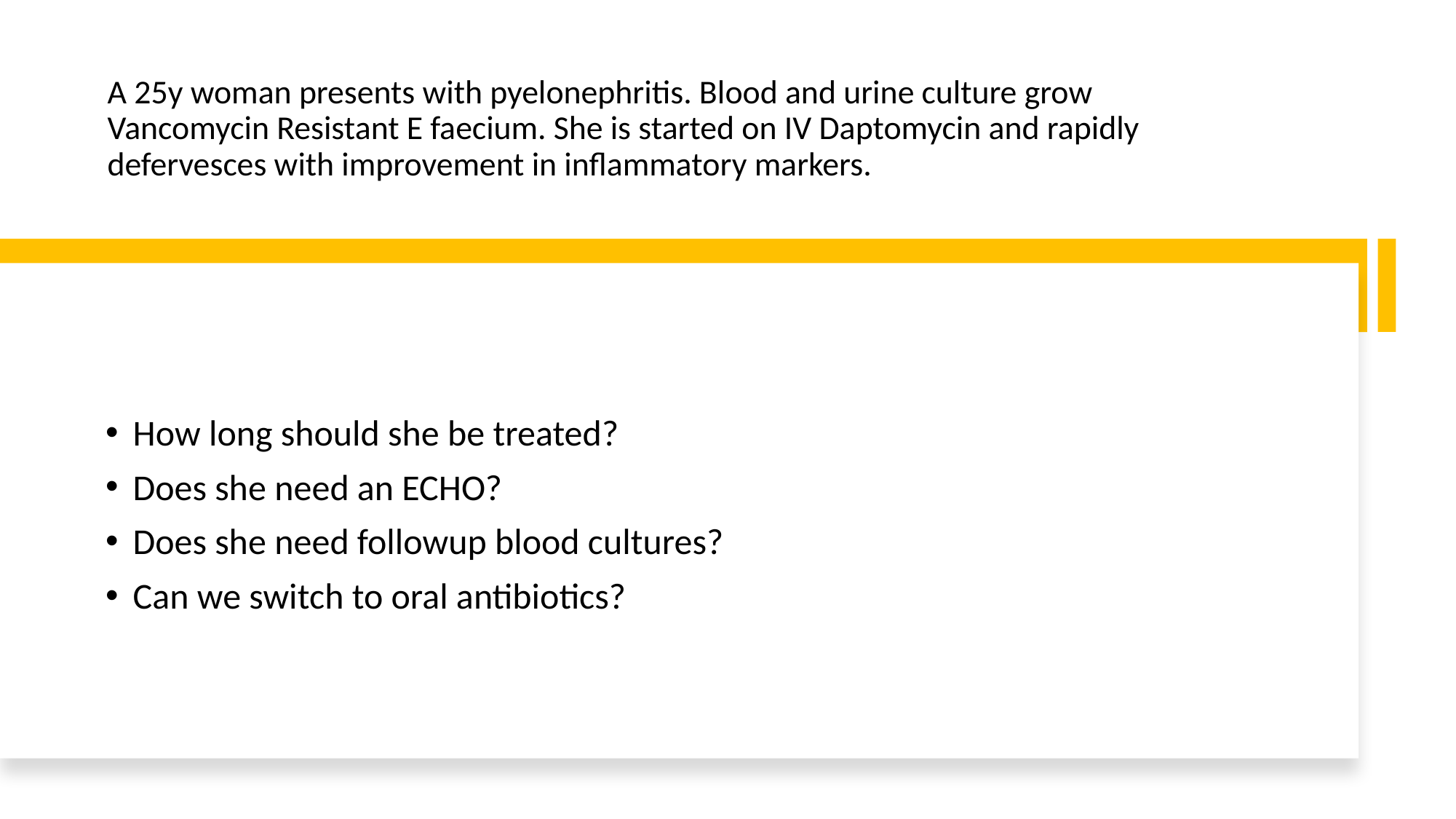

# A 25y woman presents with pyelonephritis. Blood and urine culture grow Vancomycin Resistant E faecium. She is started on IV Daptomycin and rapidly defervesces with improvement in inflammatory markers.

How long should she be treated?
Does she need an ECHO?
Does she need followup blood cultures?
Can we switch to oral antibiotics?